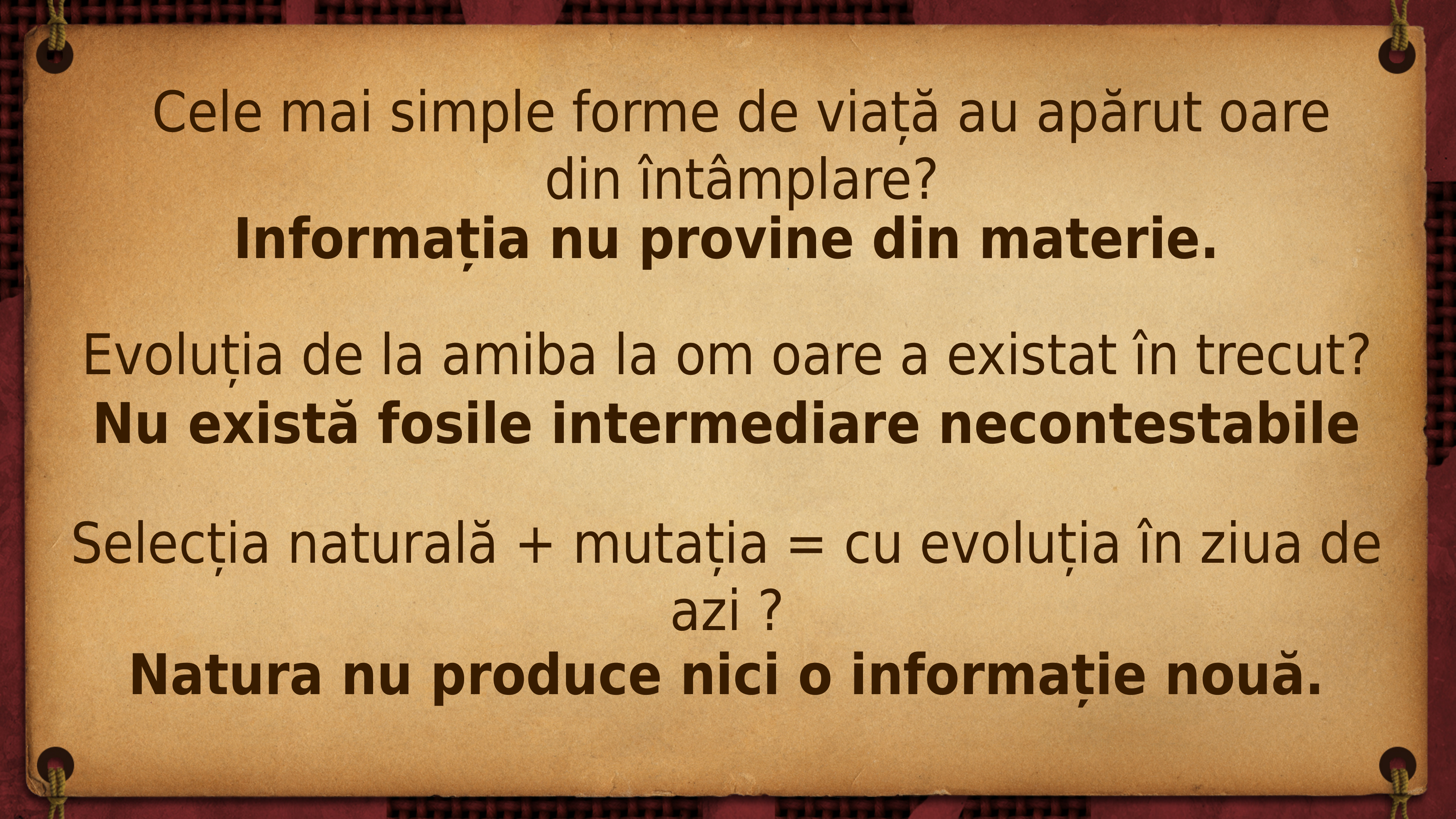

# Cele mai simple forme de viață au apărut oare din întâmplare?
Informația nu provine din materie.
Evoluția de la amiba la om oare a existat în trecut?
Nu există fosile intermediare necontestabile
Selecția naturală + mutația = cu evoluția în ziua de azi ?
Natura nu produce nici o informație nouă.